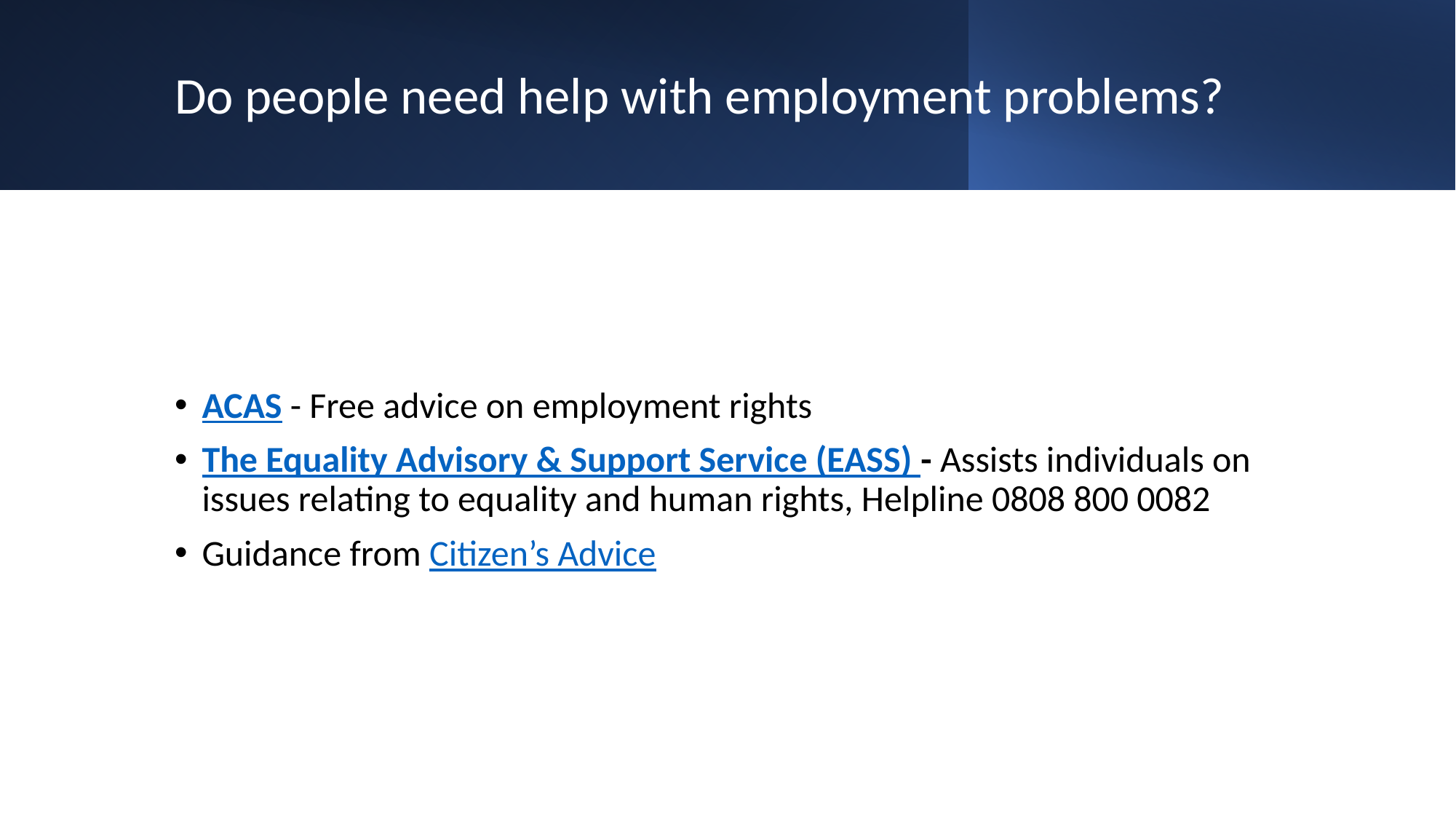

# Do people need help with employment problems?
ACAS - Free advice on employment rights
The Equality Advisory & Support Service (EASS) - Assists individuals on issues relating to equality and human rights, Helpline 0808 800 0082
Guidance from Citizen’s Advice